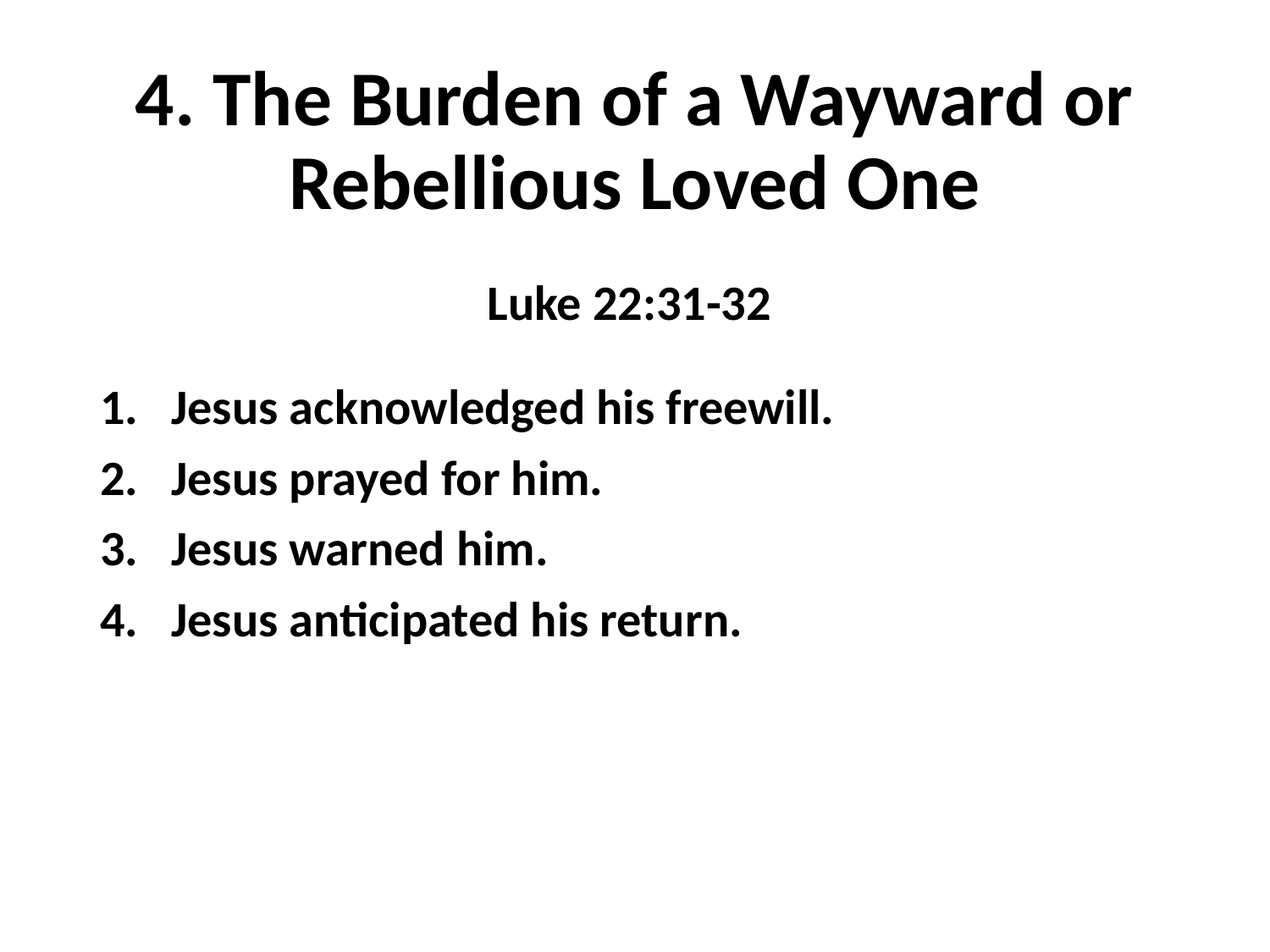

# 4. The Burden of a Wayward or Rebellious Loved One
Luke 22:31-32

Jesus acknowledged his freewill.
Jesus prayed for him.
Jesus warned him.
Jesus anticipated his return.